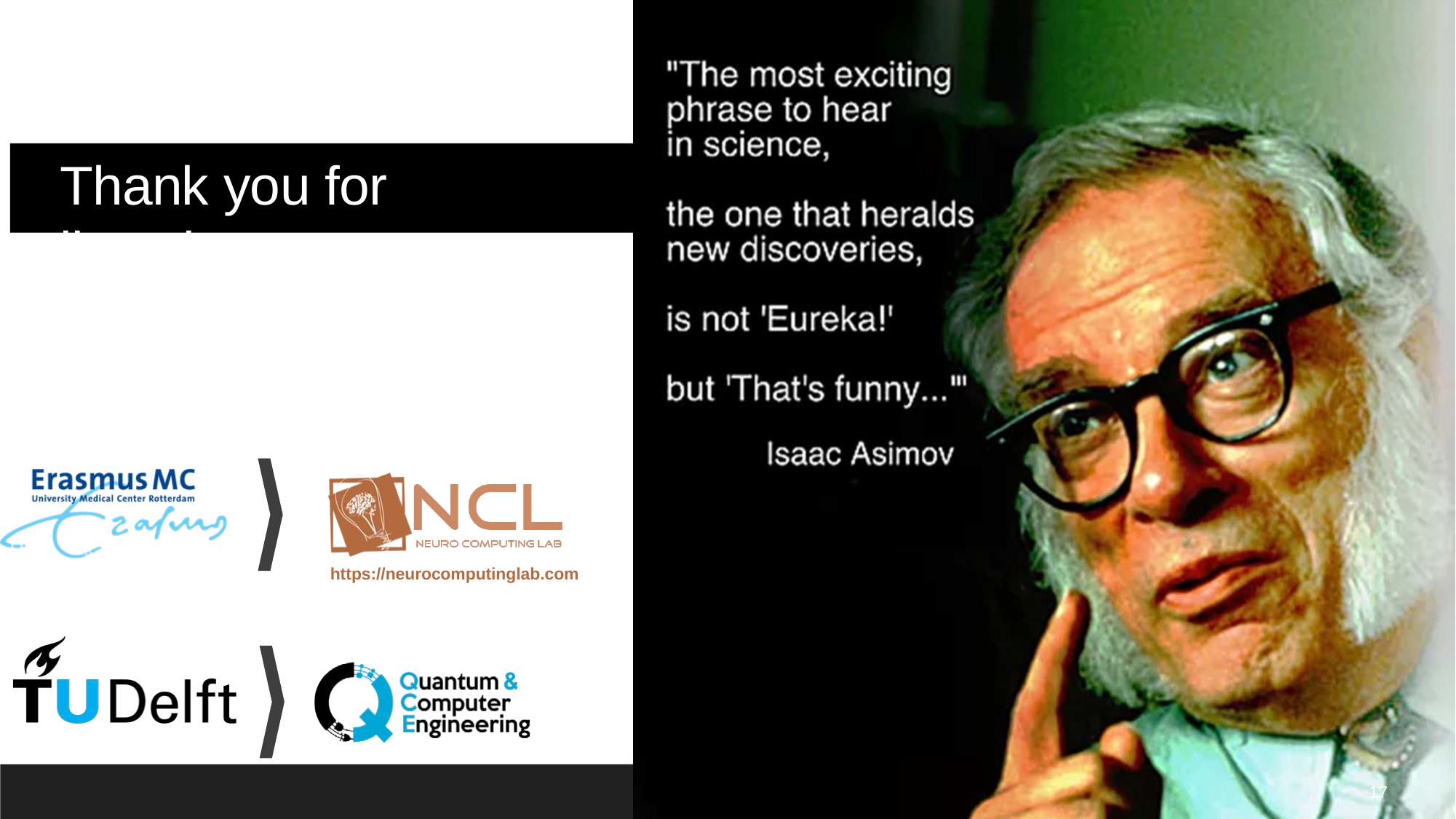

15

# Thank you for listening

https://neurocomputinglab.com

17